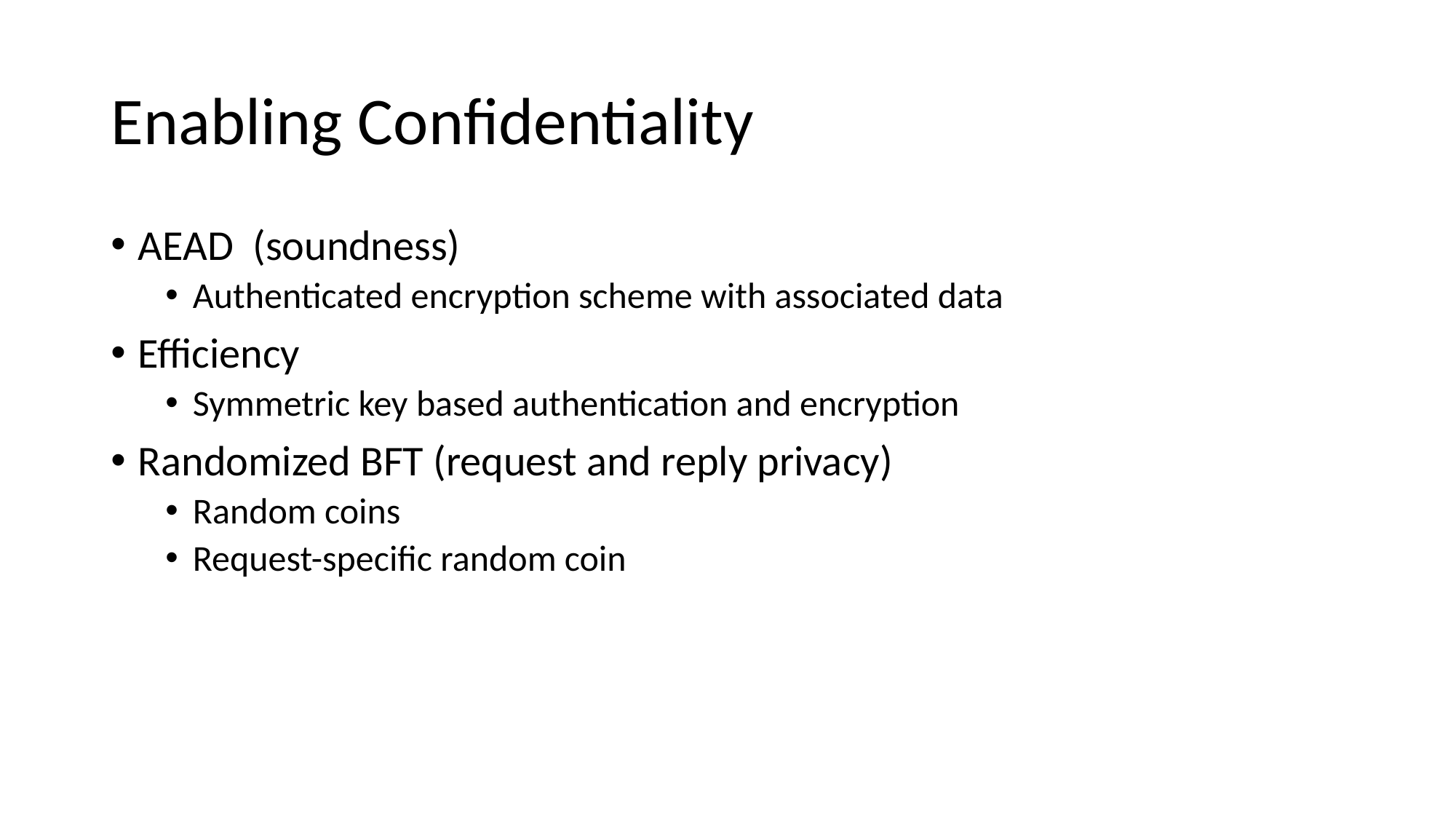

# Enabling Confidentiality
AEAD  (soundness)
Authenticated encryption scheme with associated data
Efficiency
Symmetric key based authentication and encryption
Randomized BFT (request and reply privacy)
Random coins
Request-specific random coin